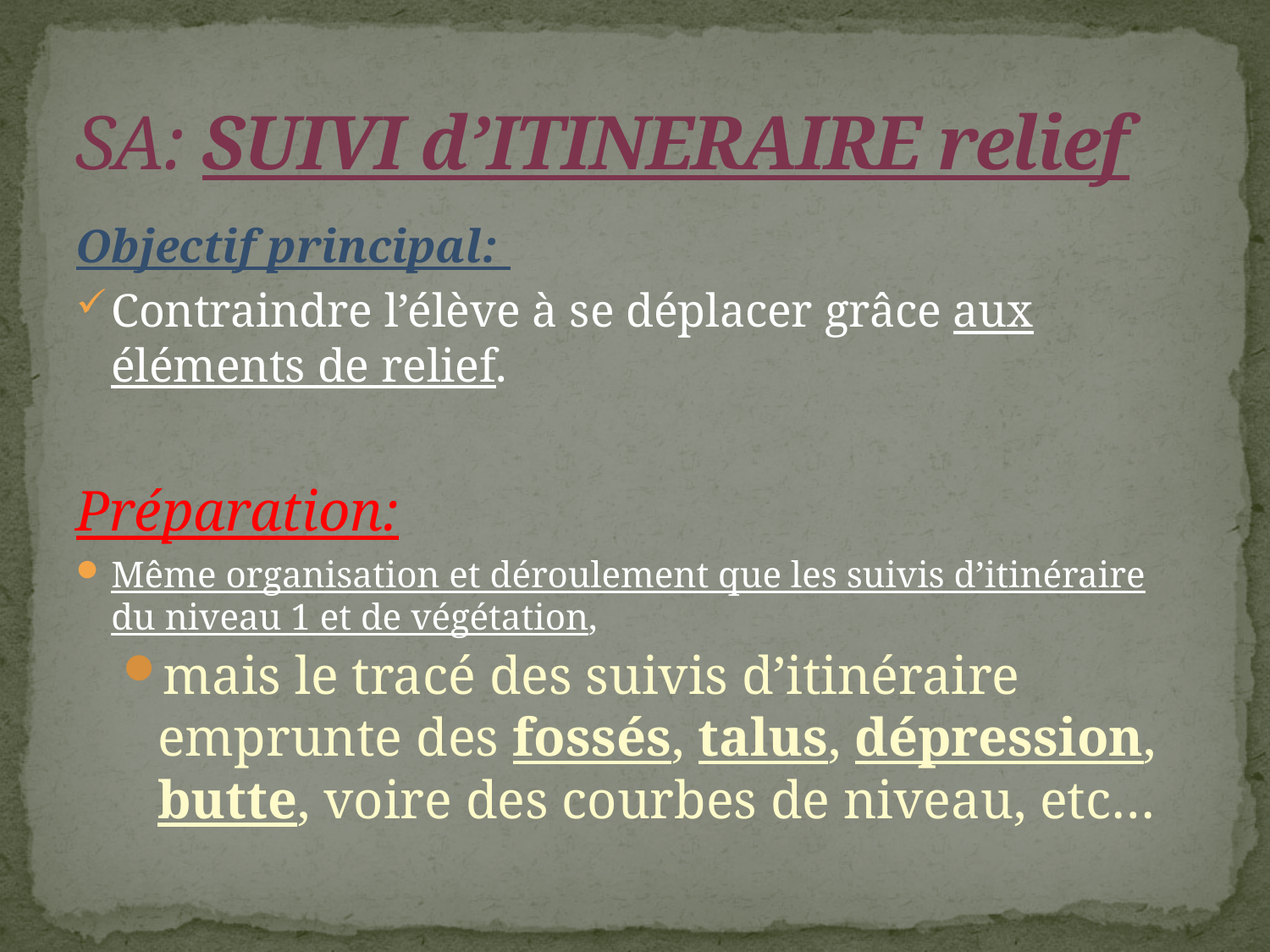

# SA: SUIVI d’ITINERAIRE relief
Objectif principal:
Contraindre l’élève à se déplacer grâce aux éléments de relief.

Préparation:
Même organisation et déroulement que les suivis d’itinéraire du niveau 1 et de végétation,
mais le tracé des suivis d’itinéraire emprunte des fossés, talus, dépression, butte, voire des courbes de niveau, etc…